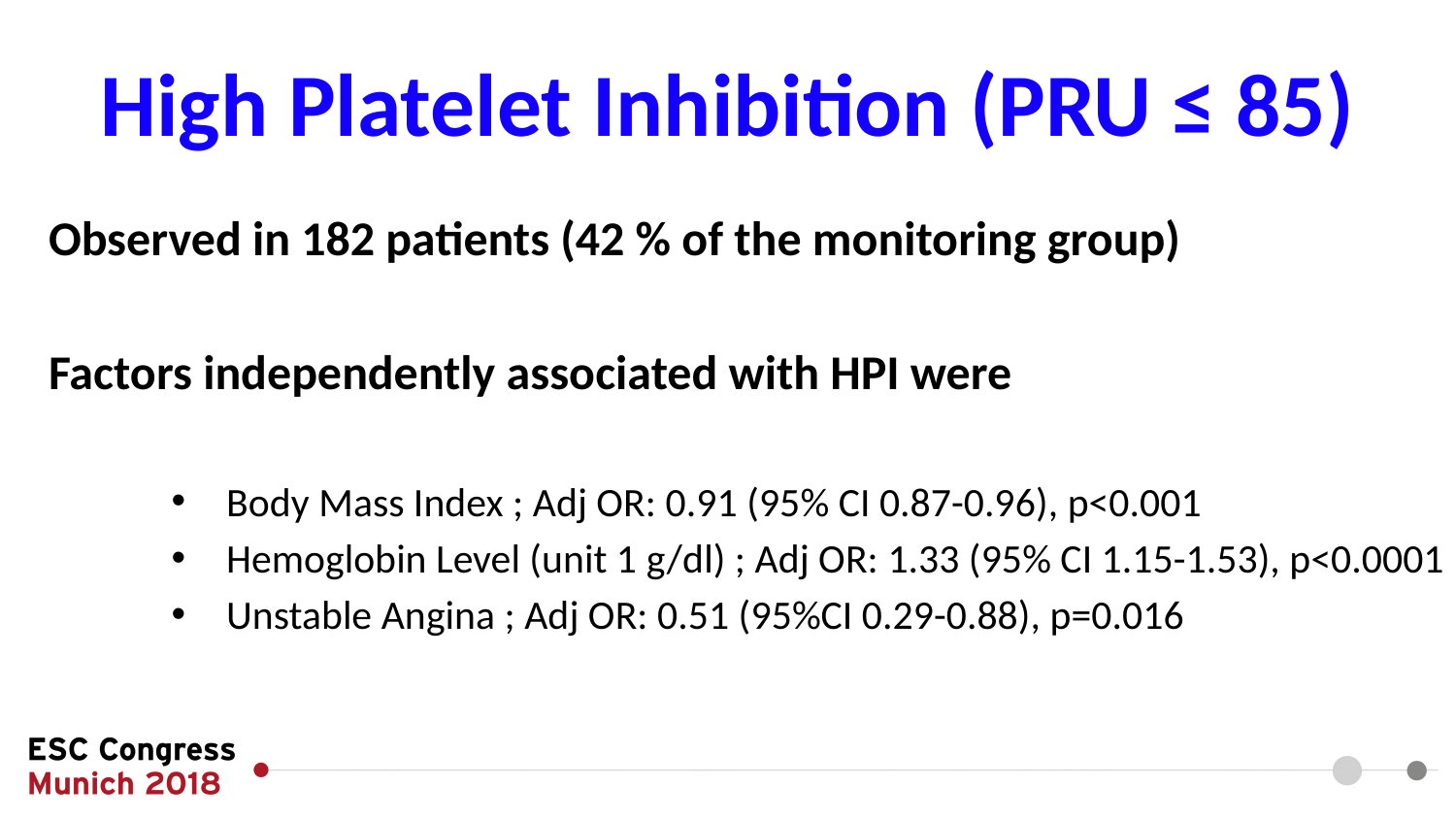

# High Platelet Inhibition (PRU ≤ 85)
Observed in 182 patients (42 % of the monitoring group)
Factors independently associated with HPI were
Body Mass Index ; Adj OR: 0.91 (95% CI 0.87-0.96), p<0.001
Hemoglobin Level (unit 1 g/dl) ; Adj OR: 1.33 (95% CI 1.15-1.53), p<0.0001
Unstable Angina ; Adj OR: 0.51 (95%CI 0.29-0.88), p=0.016